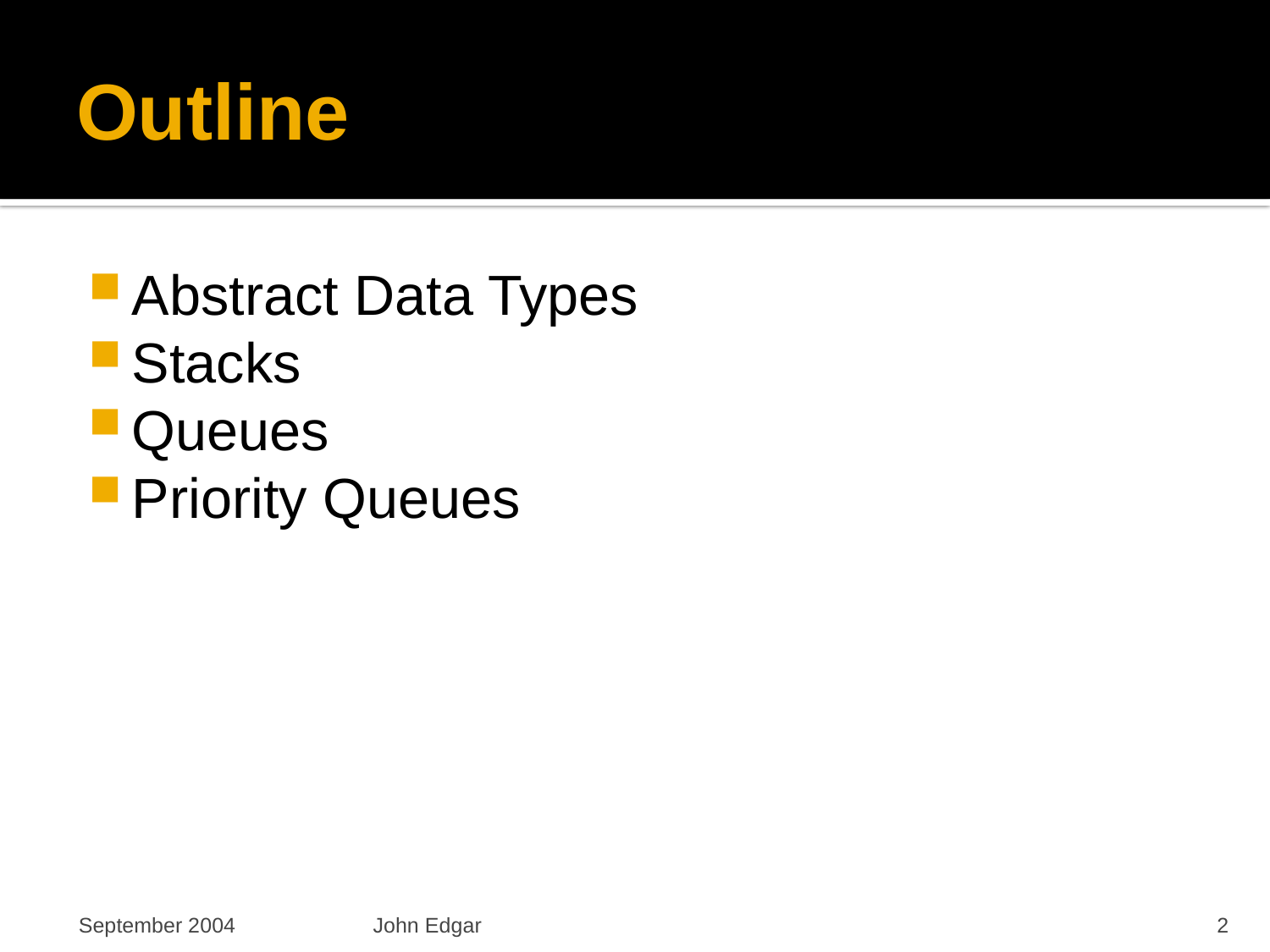

# Outline
Abstract Data Types
Stacks
Queues
Priority Queues
September 2004
John Edgar
2